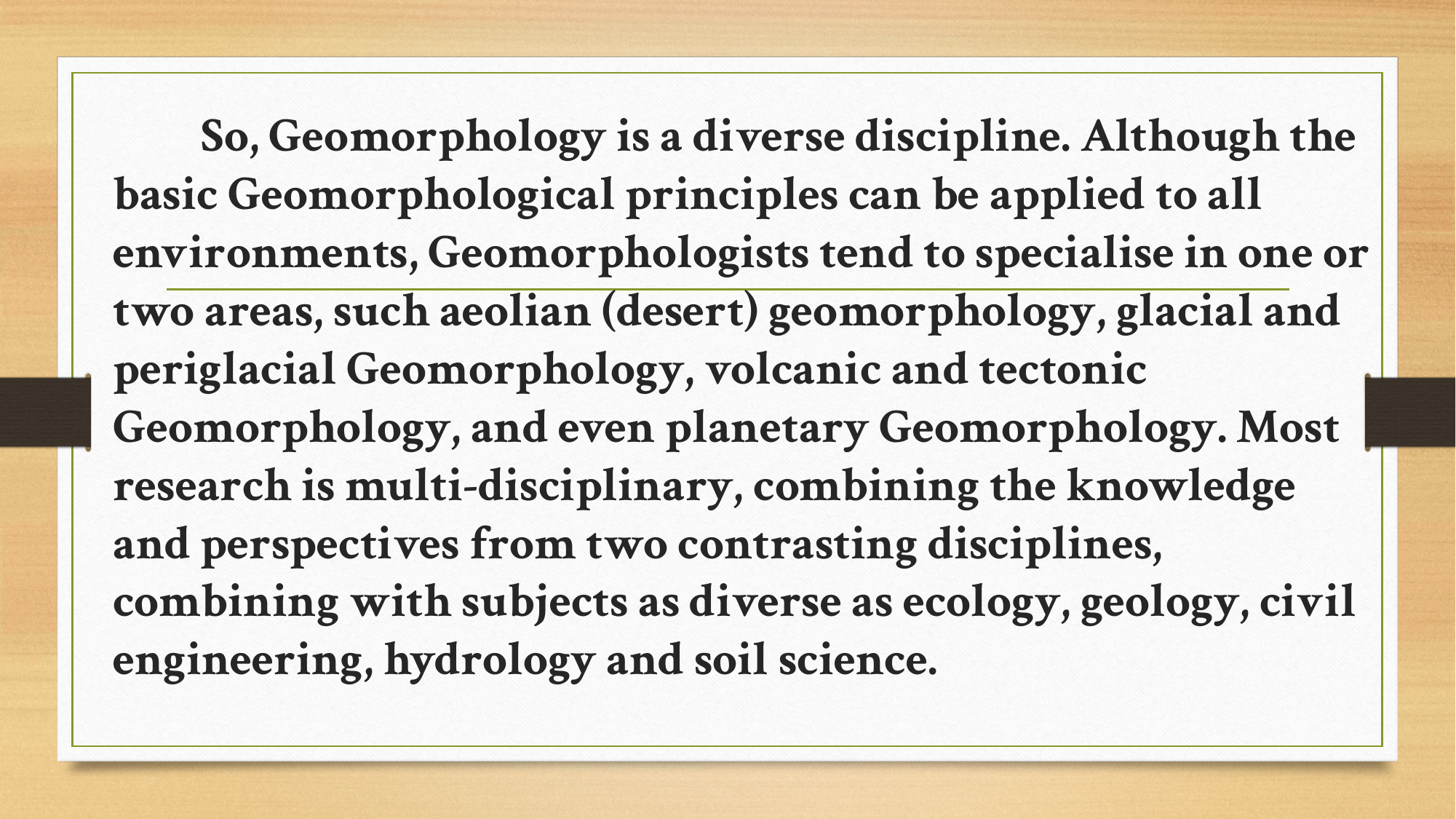

So, Geomorphology is a diverse discipline. Although the basic Geomorphological principles can be applied to all environments, Geomorphologists tend to specialise in one or two areas, such aeolian (desert) geomorphology, glacial and periglacial Geomorphology, volcanic and tectonic Geomorphology, and even planetary Geomorphology. Most research is multi-disciplinary, combining the knowledge and perspectives from two contrasting disciplines, combining with subjects as diverse as ecology, geology, civil engineering, hydrology and soil science.